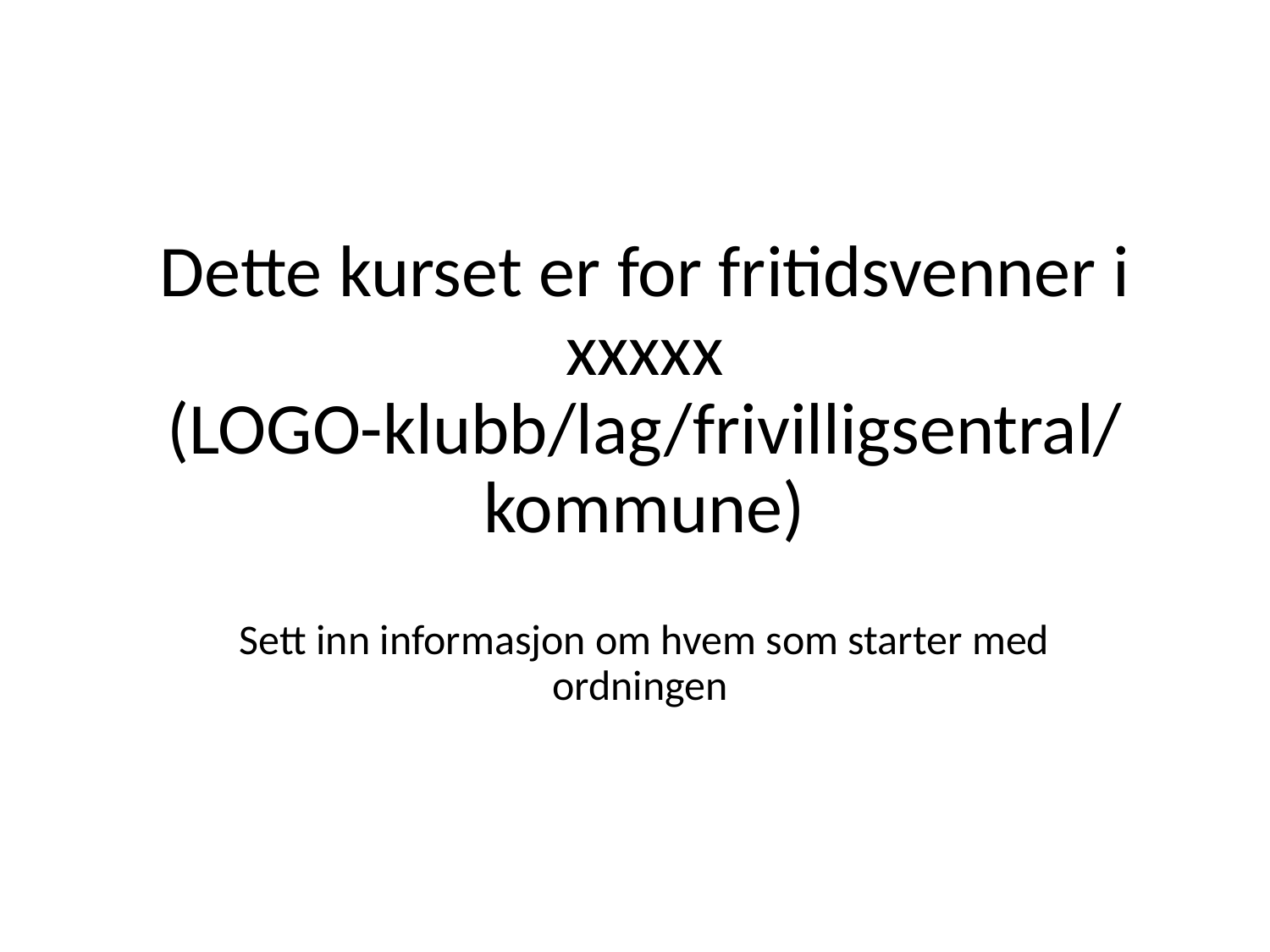

# Dette kurset er for fritidsvenner i xxxxx (LOGO-klubb/lag/frivilligsentral/ kommune)
Sett inn informasjon om hvem som starter med ordningen